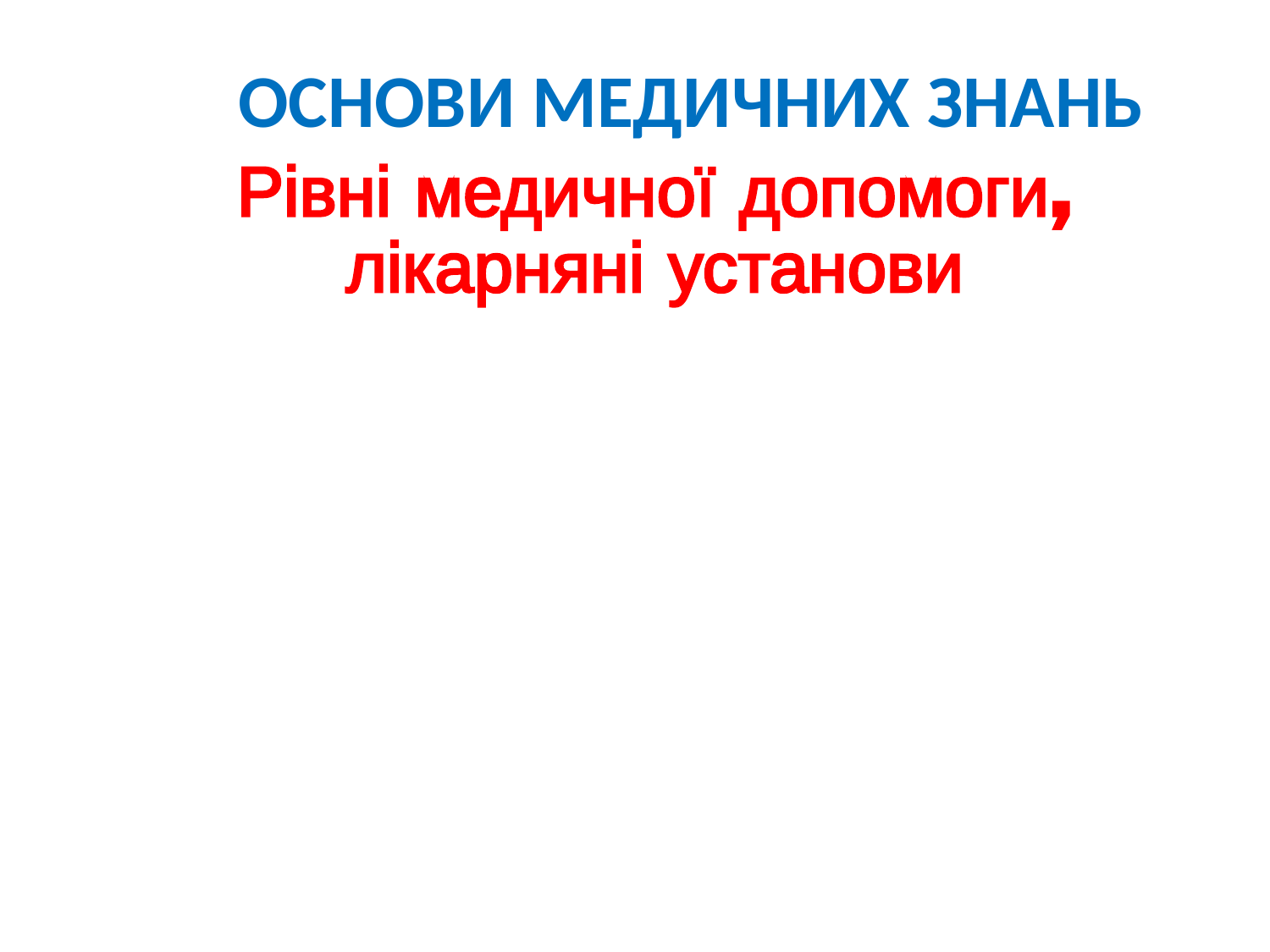

# ОСНОВИ МЕДИЧНИХ ЗНАНЬ
Рівні медичної допомоги, лікарняні установи